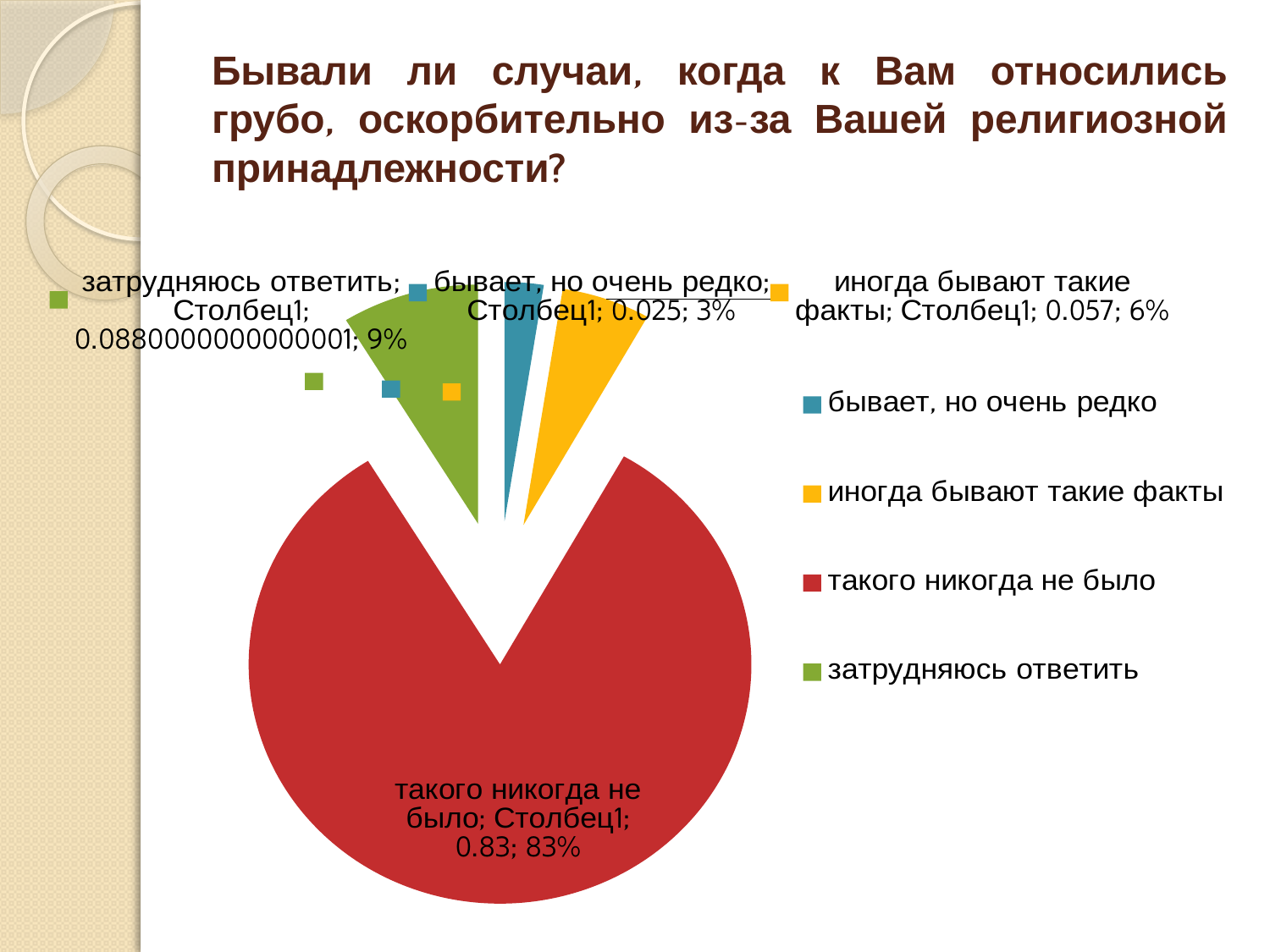

# Бывали ли случаи, когда к Вам относились грубо, оскорбительно из-за Вашей религиозной принадлежности?

### Chart

| Category | Столбец1 |
|---|---|
| бывает, но очень редко | 0.025 |
| иногда бывают такие факты | 0.05700000000000002 |
| такого никогда не было | 0.8300000000000003 |
| затрудняюсь ответить | 0.08800000000000005 |